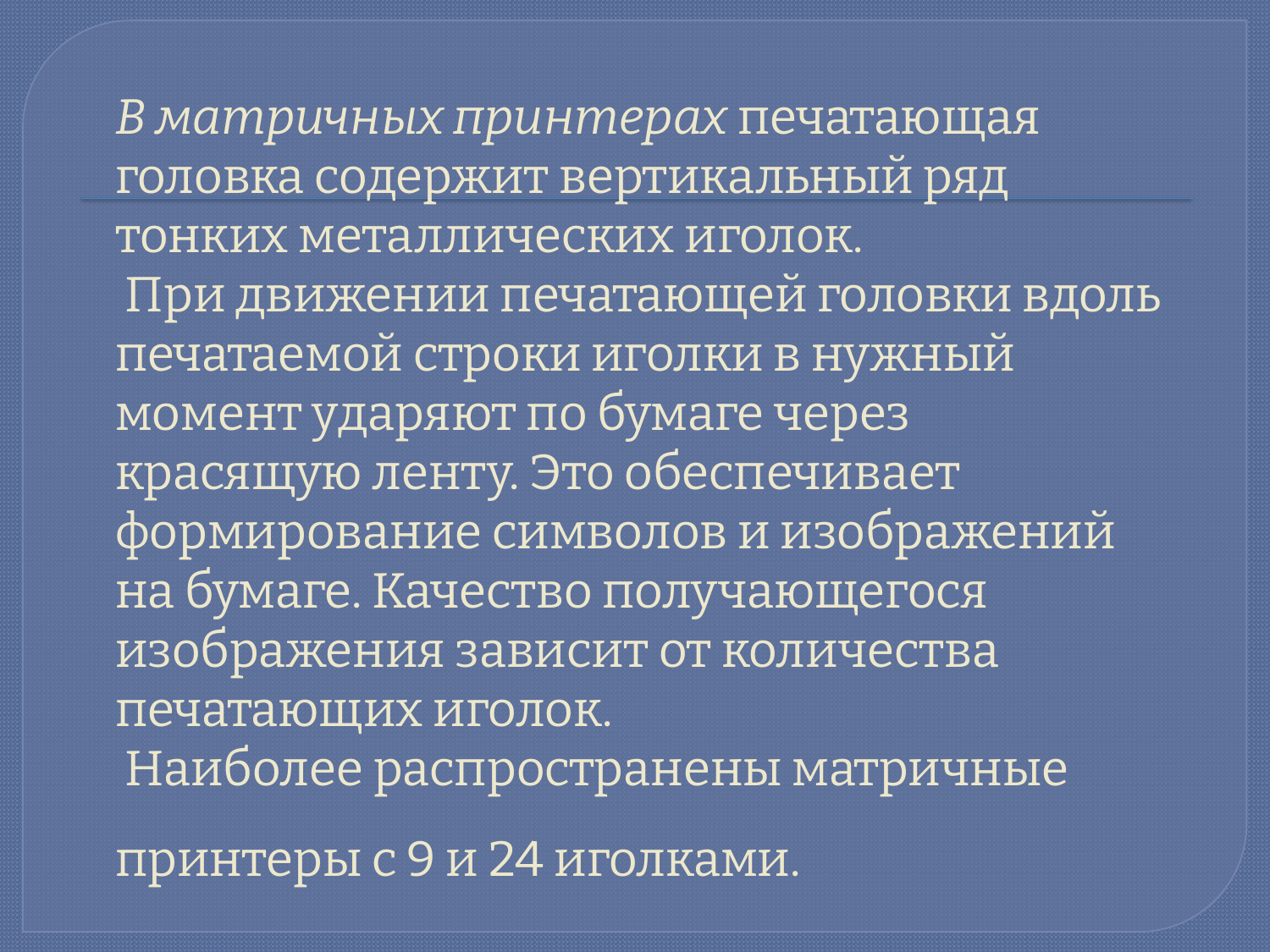

# В матричных принтерах печатающая головка содержит вертикальный ряд тонких металлических иголок. При движении печатающей головки вдоль печатаемой строки иголки в нужный момент ударяют по бумаге через красящую ленту. Это обеспечивает формирование символов и изображений на бумаге. Качество получающегося изображения зависит от количества печатающих иголок. Наиболее распространены матричные принтеры с 9 и 24 иголками.